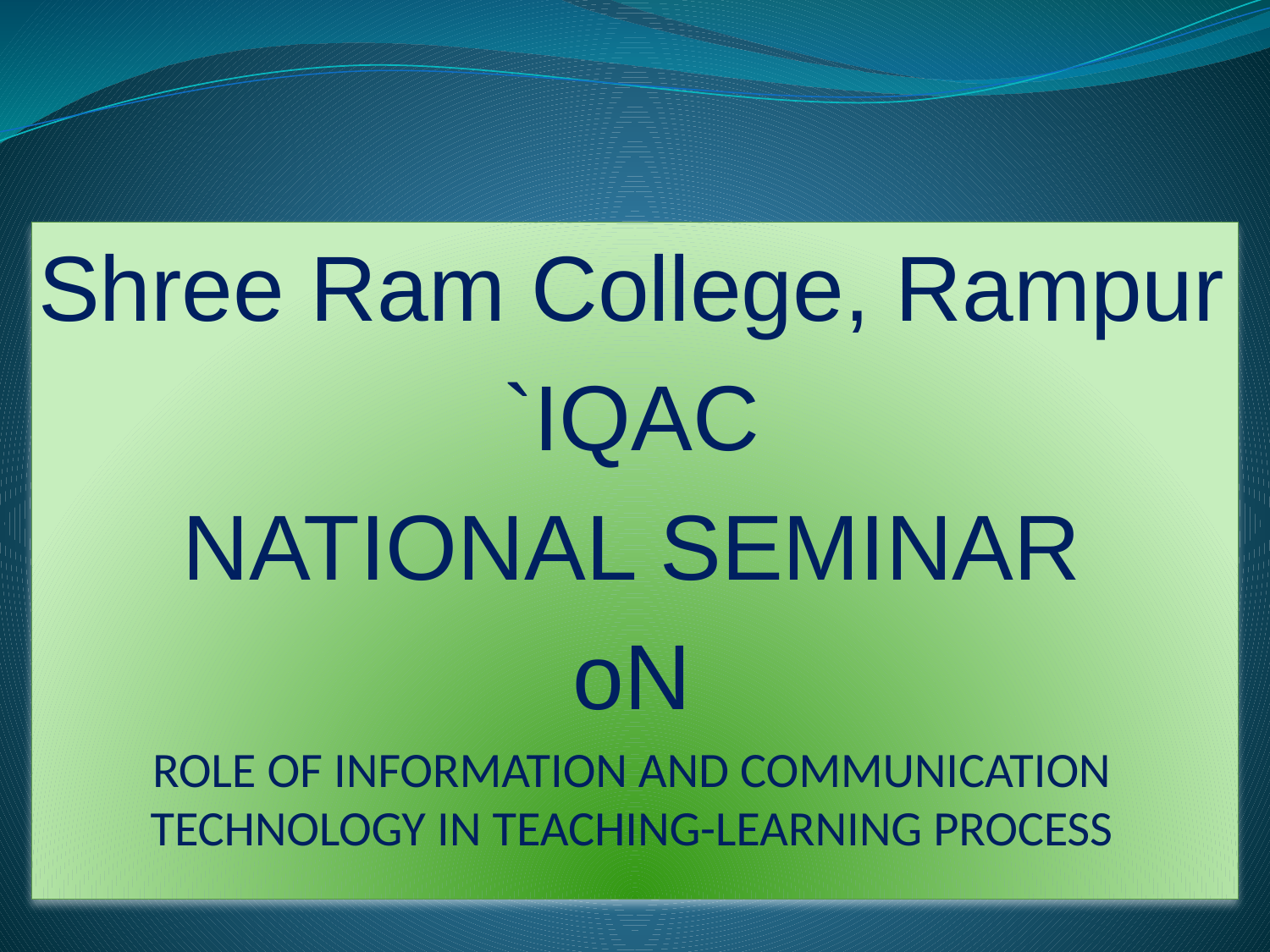

Shree Ram College, Rampur
`IQAC
NATIONAL SEMINAR
oN
ROLE OF INFORMATION AND COMMUNICATION TECHNOLOGY IN TEACHING-LEARNING PROCESS